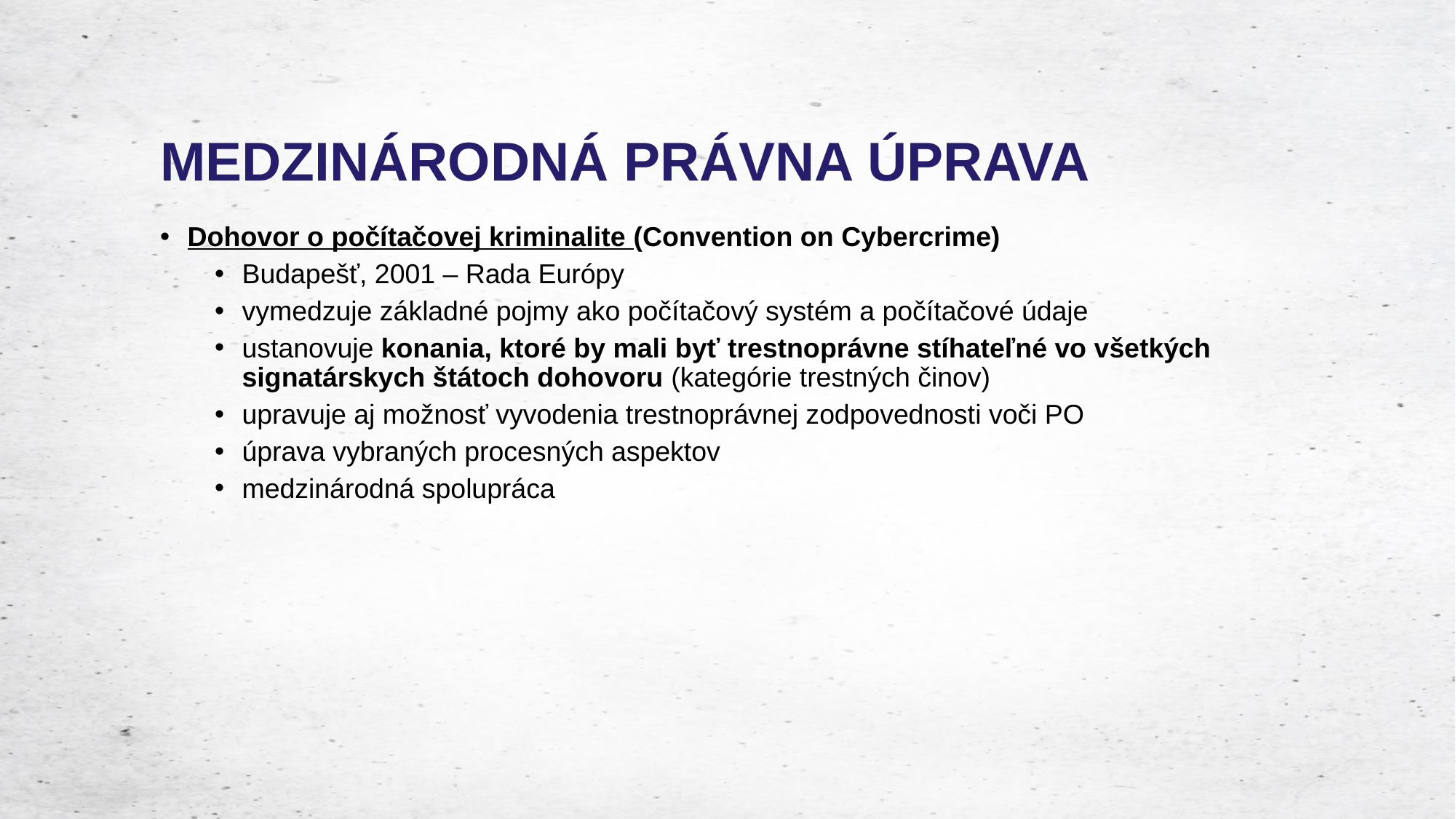

# MEDZINÁRODNÁ PRÁVNA ÚPRAVA
Dohovor o počítačovej kriminalite (Convention on Cybercrime)
Budapešť, 2001 – Rada Európy
vymedzuje základné pojmy ako počítačový systém a počítačové údaje
ustanovuje konania, ktoré by mali byť trestnoprávne stíhateľné vo všetkých signatárskych štátoch dohovoru (kategórie trestných činov)
upravuje aj možnosť vyvodenia trestnoprávnej zodpovednosti voči PO
úprava vybraných procesných aspektov
medzinárodná spolupráca